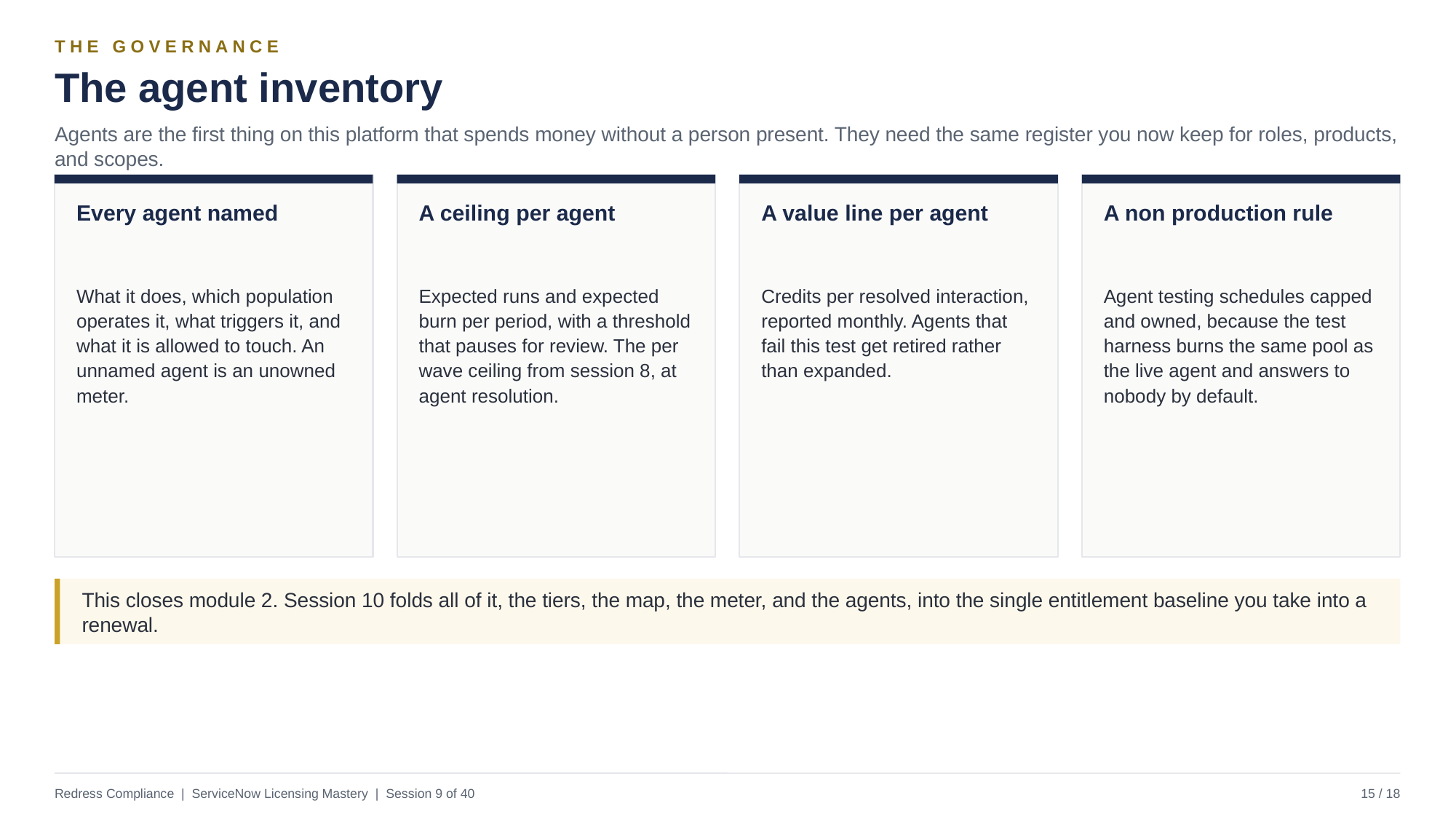

THE GOVERNANCE
The agent inventory
Agents are the first thing on this platform that spends money without a person present. They need the same register you now keep for roles, products, and scopes.

Every agent named
A ceiling per agent
A value line per agent
A non production rule
What it does, which population operates it, what triggers it, and what it is allowed to touch. An unnamed agent is an unowned meter.
Expected runs and expected burn per period, with a threshold that pauses for review. The per wave ceiling from session 8, at agent resolution.
Credits per resolved interaction, reported monthly. Agents that fail this test get retired rather than expanded.
Agent testing schedules capped and owned, because the test harness burns the same pool as the live agent and answers to nobody by default.

This closes module 2. Session 10 folds all of it, the tiers, the map, the meter, and the agents, into the single entitlement baseline you take into a renewal.

Redress Compliance  |  ServiceNow Licensing Mastery  |  Session 9 of 40
15 / 18